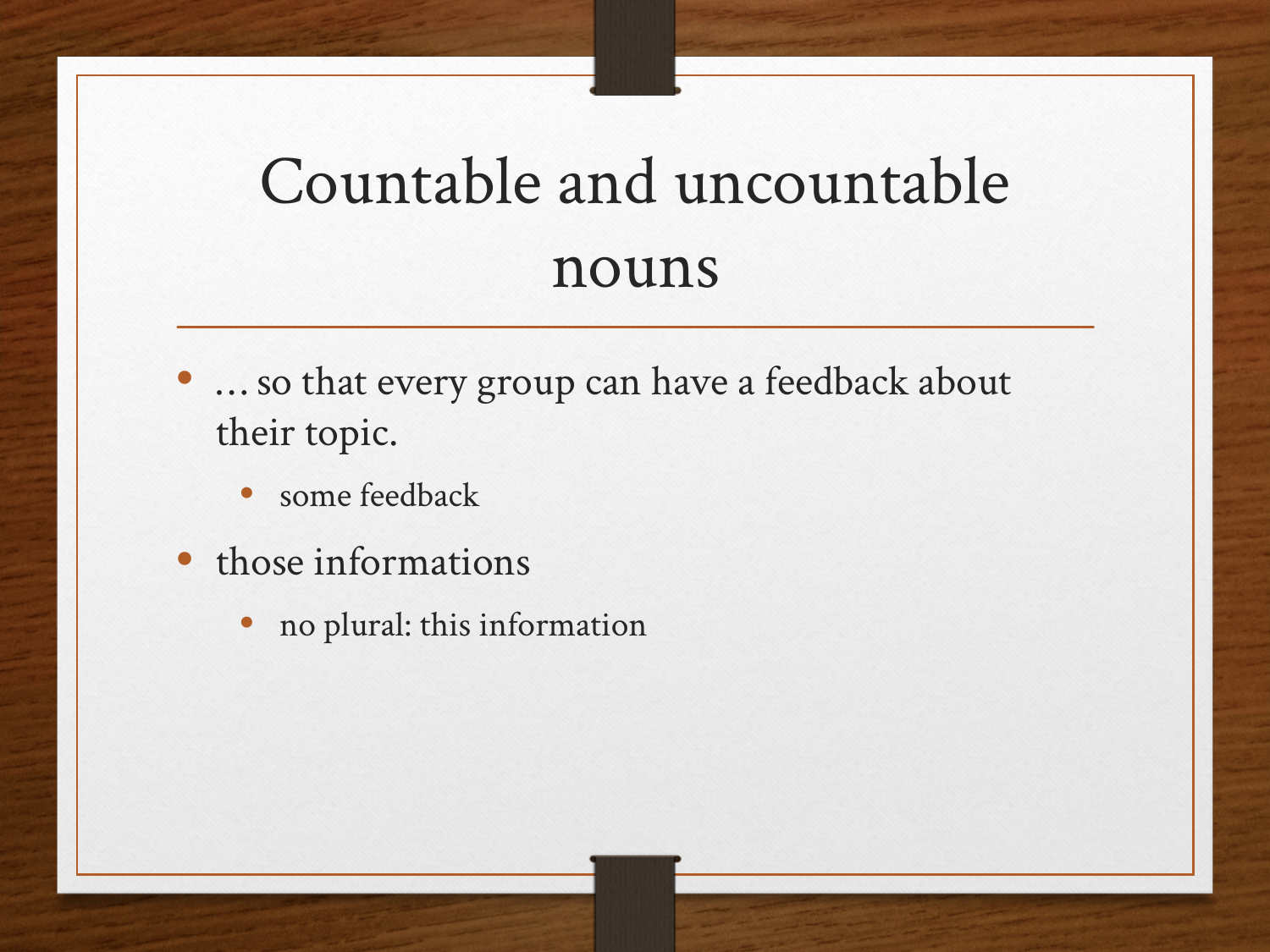

# Countable and uncountable nouns
… so that every group can have a feedback about their topic.
some feedback
those informations
no plural: this information